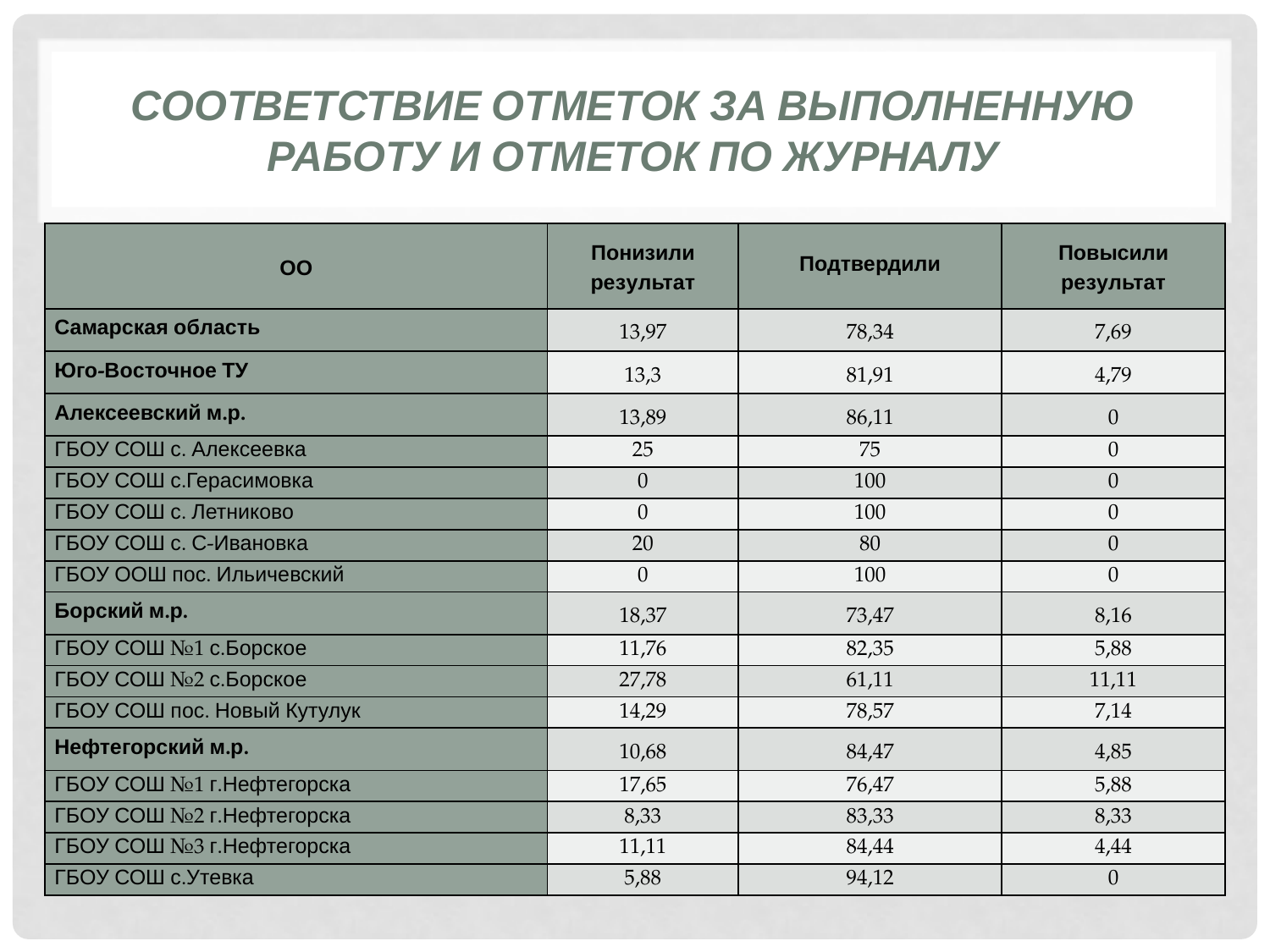

# Соответствие отметок за выполненную работу и отметок по журналу
| ОО | Понизили результат | Подтвердили | Повысили результат |
| --- | --- | --- | --- |
| Самарская область | 13,97 | 78,34 | 7,69 |
| Юго-Восточное ТУ | 13,3 | 81,91 | 4,79 |
| Алексеевский м.р. | 13,89 | 86,11 | 0 |
| ГБОУ СОШ с. Алексеевка | 25 | 75 | 0 |
| ГБОУ СОШ с.Герасимовка | 0 | 100 | 0 |
| ГБОУ СОШ с. Летниково | 0 | 100 | 0 |
| ГБОУ СОШ с. С-Ивановка | 20 | 80 | 0 |
| ГБОУ ООШ пос. Ильичевский | 0 | 100 | 0 |
| Борский м.р. | 18,37 | 73,47 | 8,16 |
| ГБОУ СОШ №1 с.Борское | 11,76 | 82,35 | 5,88 |
| ГБОУ СОШ №2 с.Борское | 27,78 | 61,11 | 11,11 |
| ГБОУ СОШ пос. Новый Кутулук | 14,29 | 78,57 | 7,14 |
| Нефтегорский м.р. | 10,68 | 84,47 | 4,85 |
| ГБОУ СОШ №1 г.Нефтегорска | 17,65 | 76,47 | 5,88 |
| ГБОУ СОШ №2 г.Нефтегорска | 8,33 | 83,33 | 8,33 |
| ГБОУ СОШ №3 г.Нефтегорска | 11,11 | 84,44 | 4,44 |
| ГБОУ СОШ с.Утевка | 5,88 | 94,12 | 0 |